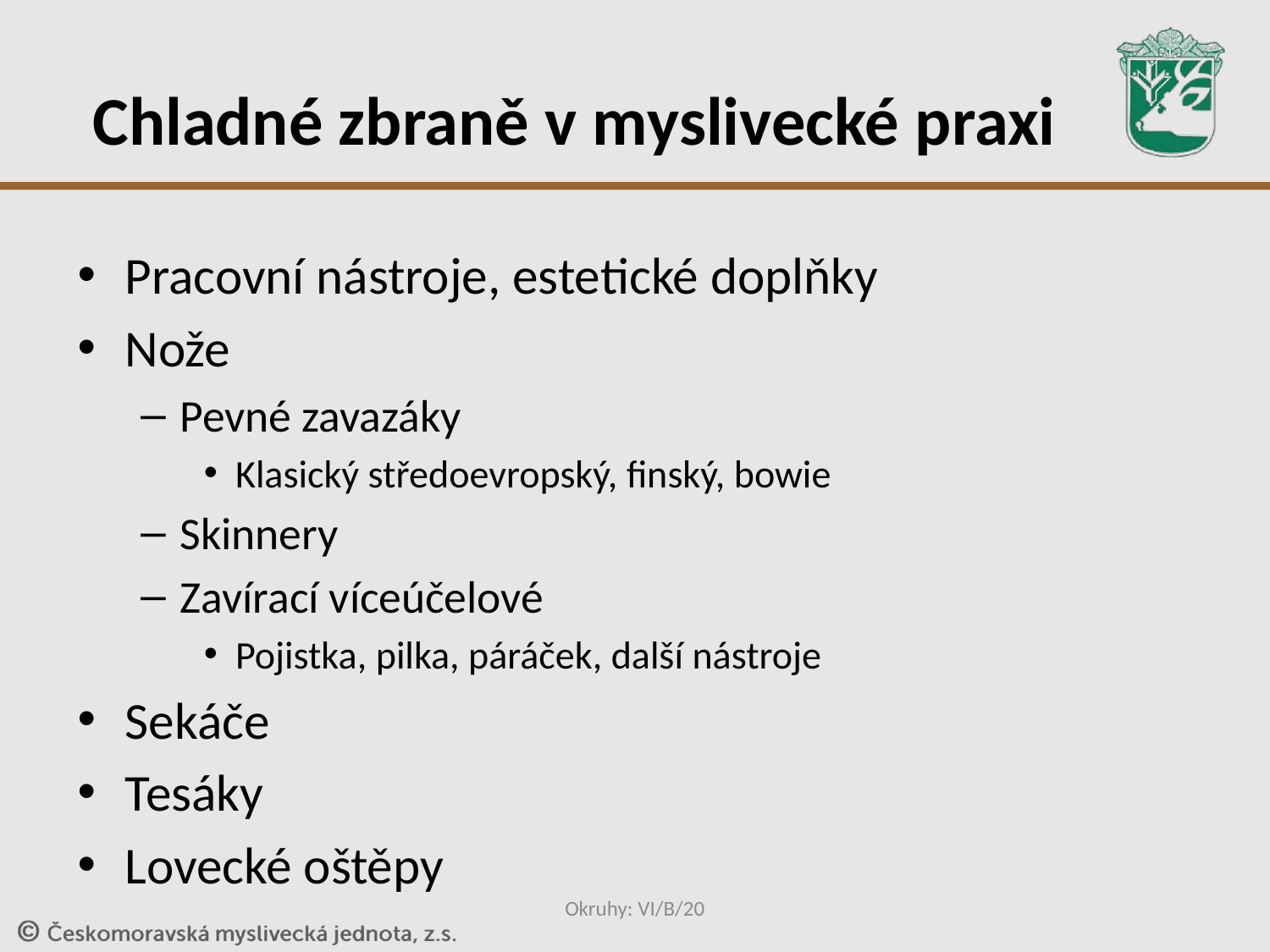

# Chladné zbraně v myslivecké praxi
Pracovní nástroje, estetické doplňky
Nože
Pevné zavazáky
Klasický středoevropský, finský, bowie
Skinnery
Zavírací víceúčelové
Pojistka, pilka, páráček, další nástroje
Sekáče
Tesáky
Lovecké oštěpy
Okruhy: VI/B/20